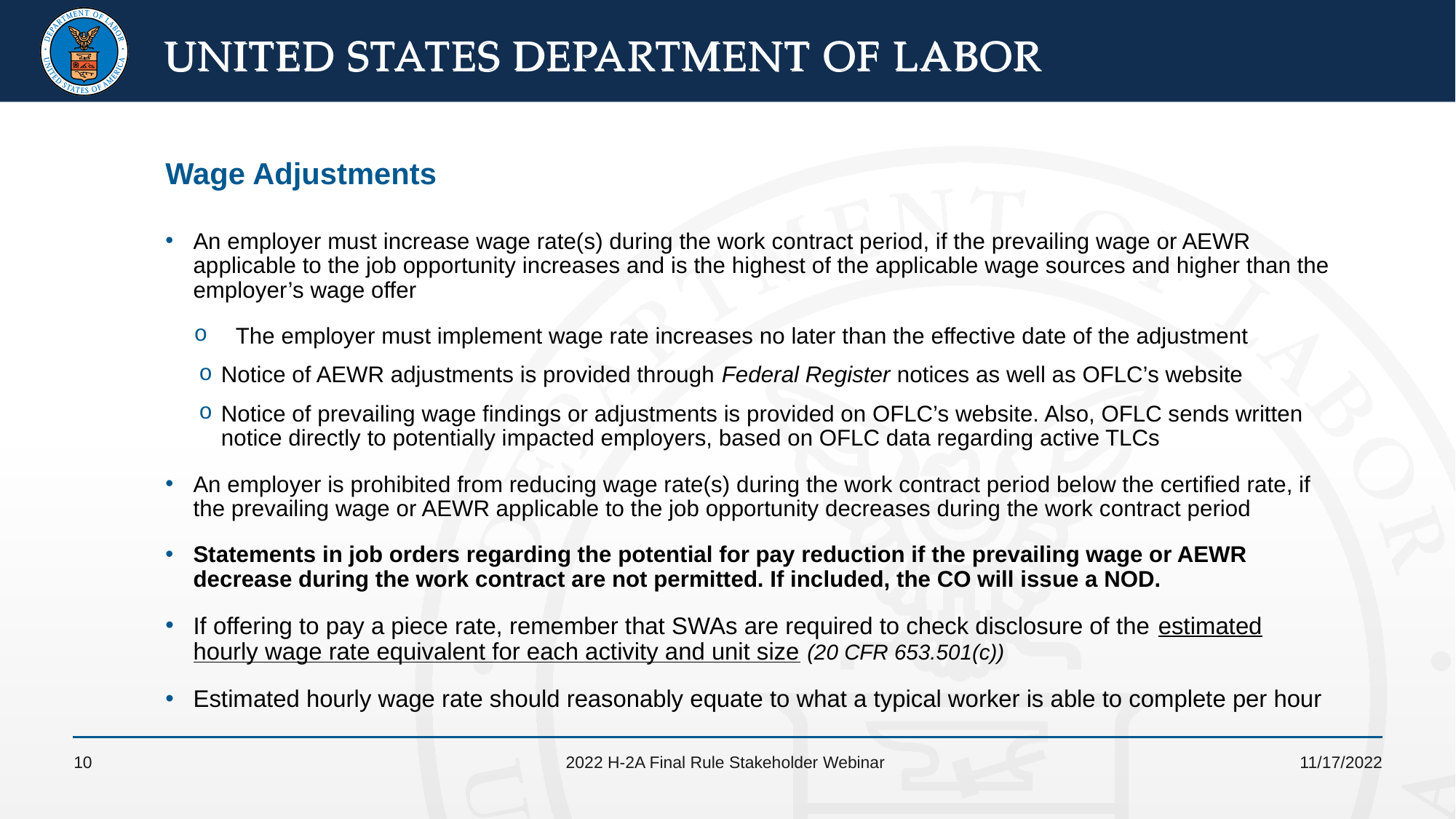

# Wage Adjustments
An employer must increase wage rate(s) during the work contract period, if the prevailing wage or AEWR applicable to the job opportunity increases and is the highest of the applicable wage sources and higher than the employer’s wage offer
The employer must implement wage rate increases no later than the effective date of the adjustment
Notice of AEWR adjustments is provided through Federal Register notices as well as OFLC’s website
Notice of prevailing wage findings or adjustments is provided on OFLC’s website. Also, OFLC sends written notice directly to potentially impacted employers, based on OFLC data regarding active TLCs
An employer is prohibited from reducing wage rate(s) during the work contract period below the certified rate, if the prevailing wage or AEWR applicable to the job opportunity decreases during the work contract period
Statements in job orders regarding the potential for pay reduction if the prevailing wage or AEWR decrease during the work contract are not permitted. If included, the CO will issue a NOD.
If offering to pay a piece rate, remember that SWAs are required to check disclosure of the estimated hourly wage rate equivalent for each activity and unit size (20 CFR 653.501(c))
Estimated hourly wage rate should reasonably equate to what a typical worker is able to complete per hour
10
2022 H-2A Final Rule Stakeholder Webinar
11/17/2022